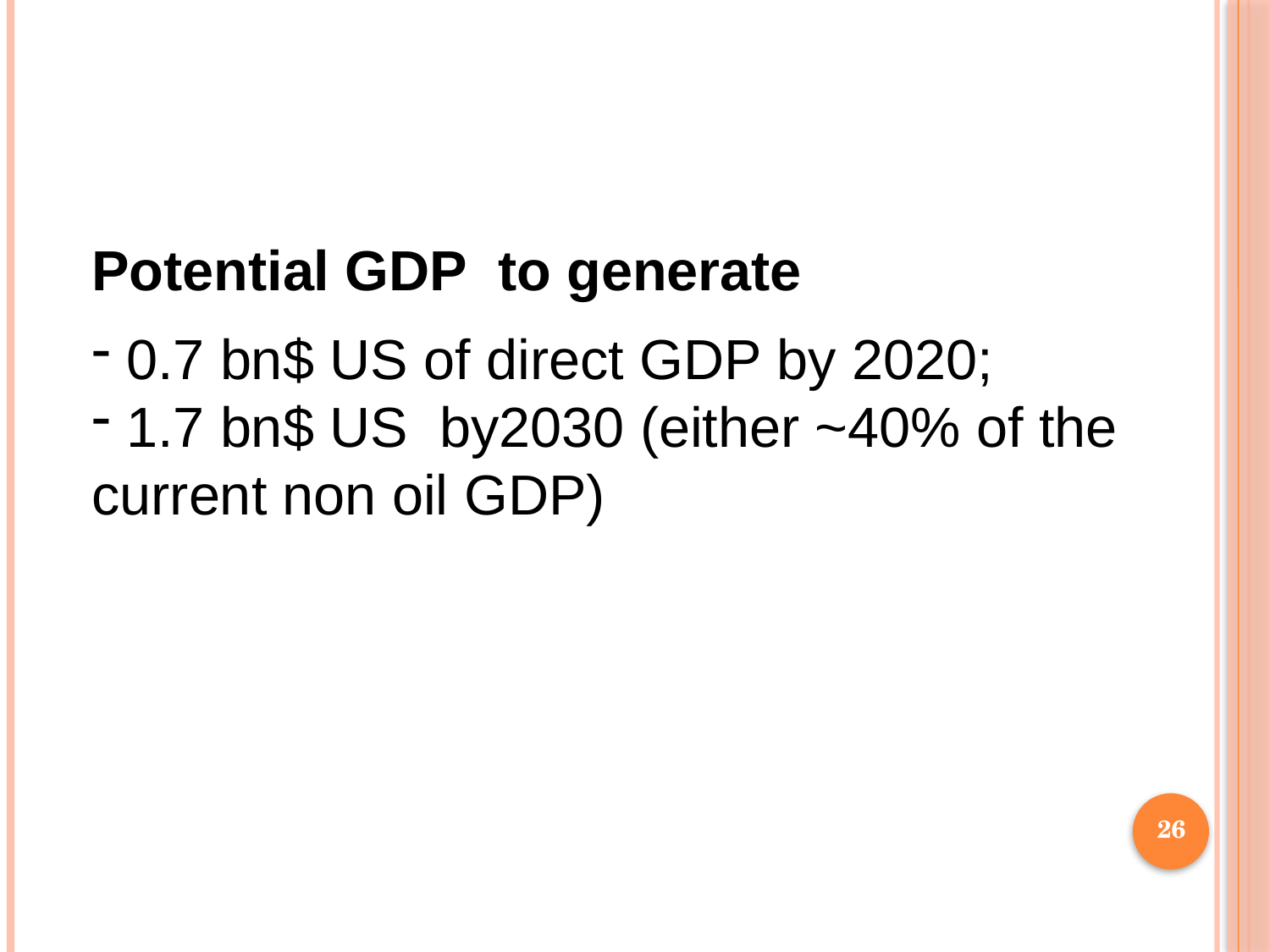

Potential GDP  to generate

 0.7 bn$ US of direct GDP by 2020;
 1.7 bn$ US  by2030 (either ~40% of the  current non oil GDP)
26